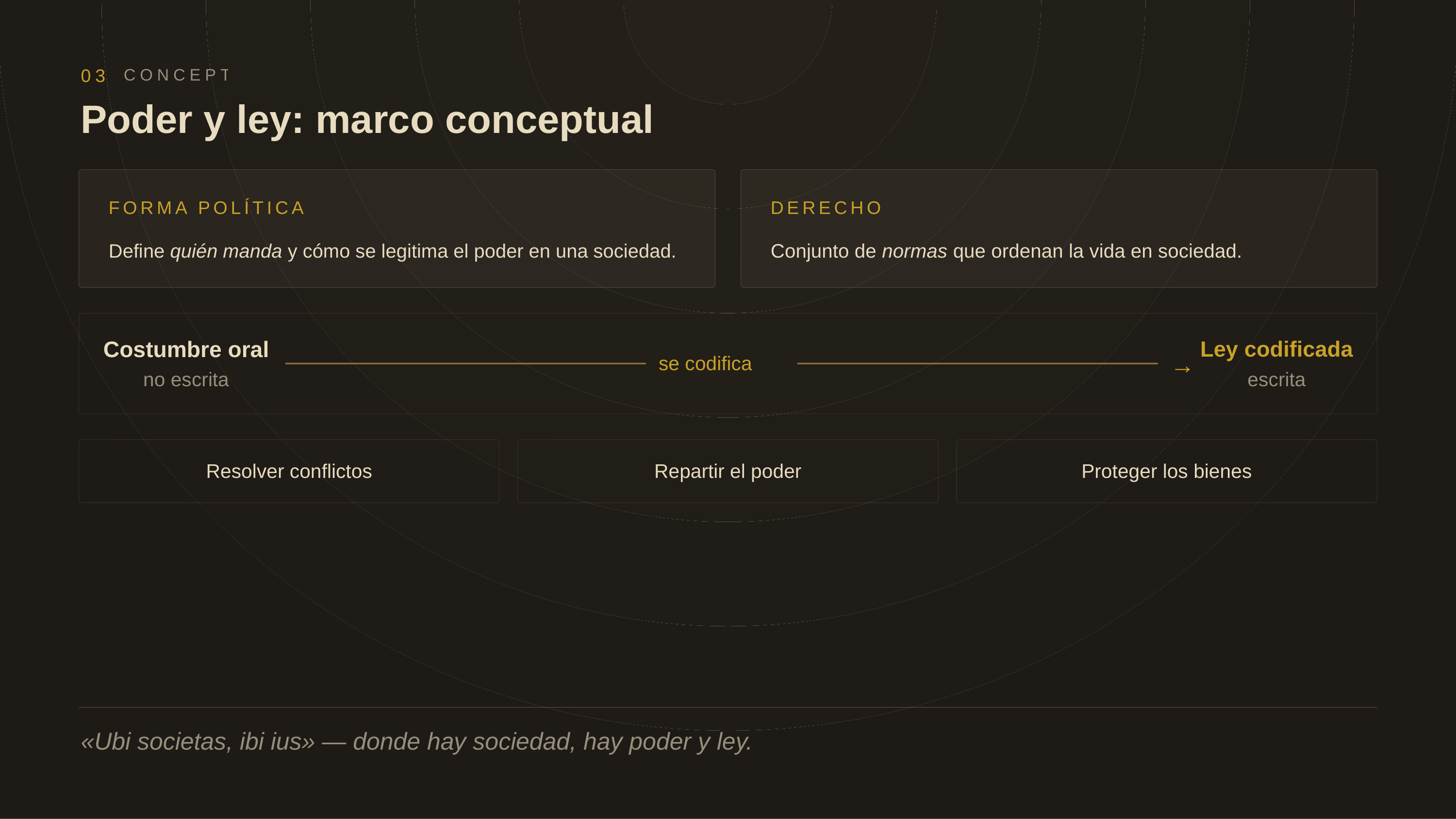

03
CONCEPTOS
Poder y ley: marco conceptual

FORMA POLÍTICA
DERECHO
Define quién manda y cómo se legitima el poder en una sociedad.
Conjunto de normas que ordenan la vida en sociedad.

Costumbre oral
Ley codificada
→
se codifica

no escrita
escrita

Resolver conflictos
Repartir el poder
Proteger los bienes

«Ubi societas, ibi ius» — donde hay sociedad, hay poder y ley.